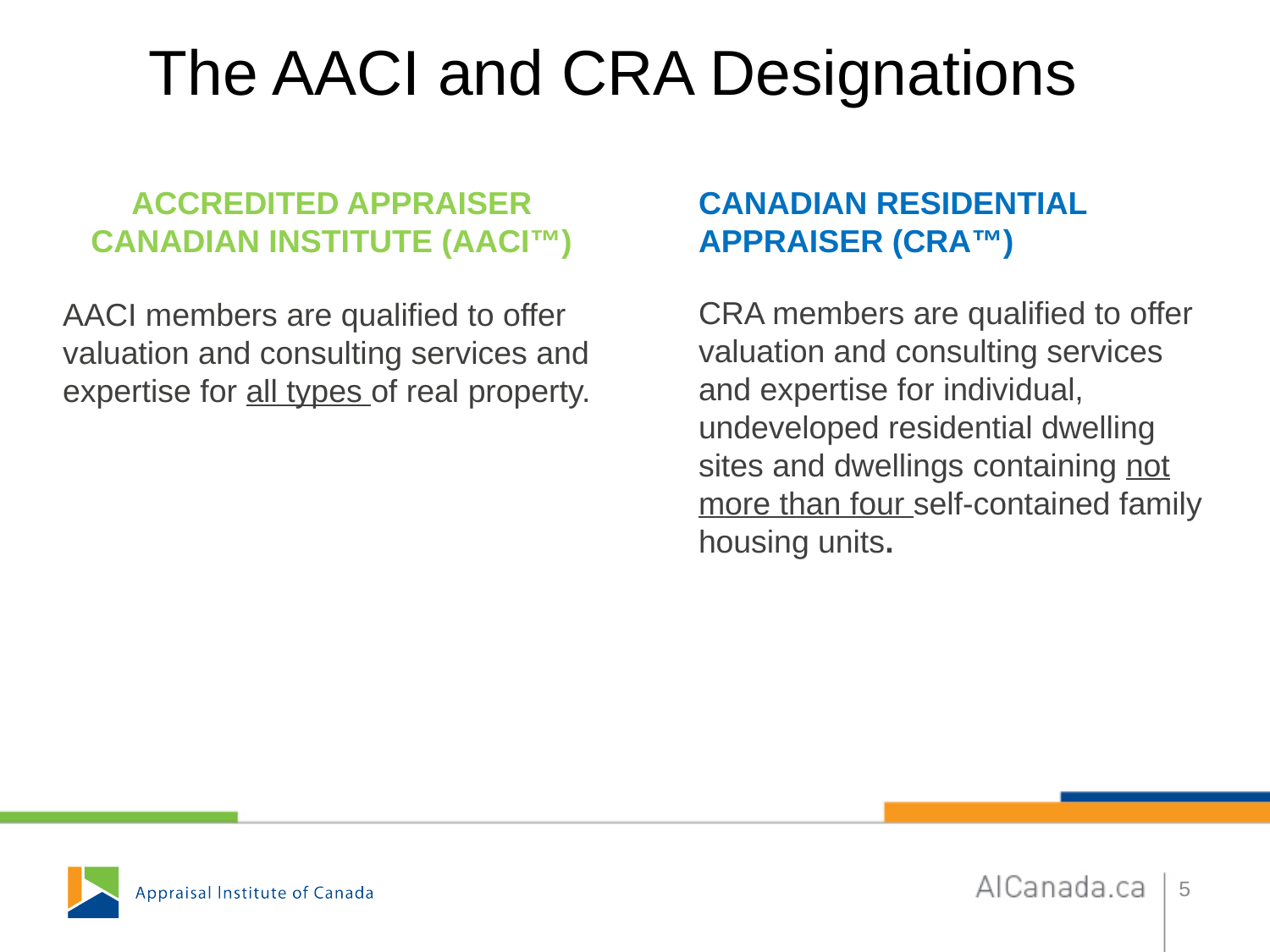

#
The AACI and CRA Designations
ACCREDITED APPRAISER CANADIAN INSTITUTE (AACI™)

AACI members are qualified to offer valuation and consulting services and expertise for all types of real property.

CANADIAN RESIDENTIAL APPRAISER (CRA™)

CRA members are qualified to offer valuation and consulting services and expertise for individual, undeveloped residential dwelling sites and dwellings containing not more than four self-contained family housing units.